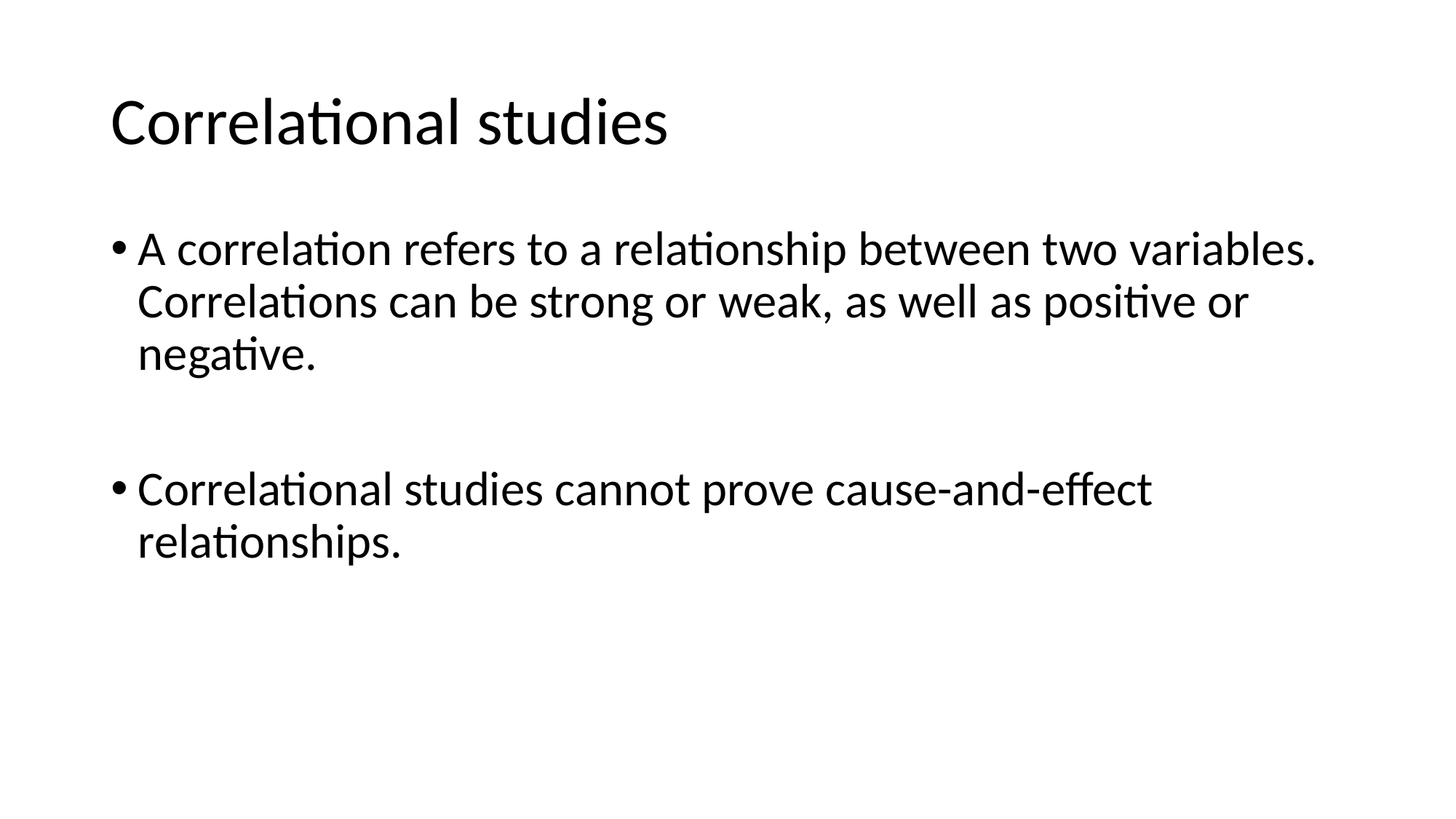

# Correlational studies
A correlation refers to a relationship between two variables. Correlations can be strong or weak, as well as positive or negative.

Correlational studies cannot prove cause-and-effect relationships.